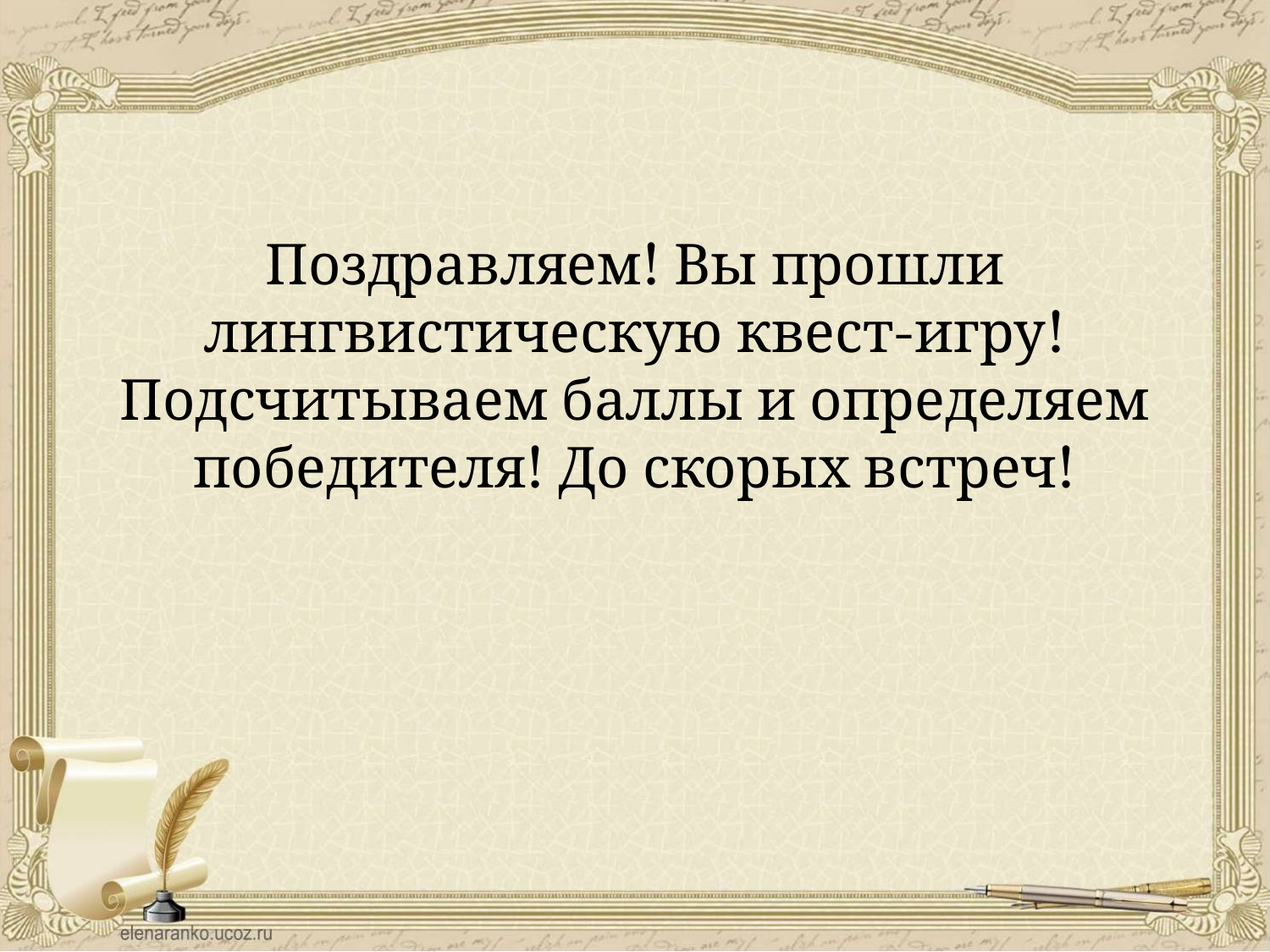

Поздравляем! Вы прошли лингвистическую квест-игру! Подсчитываем баллы и определяем победителя! До скорых встреч!